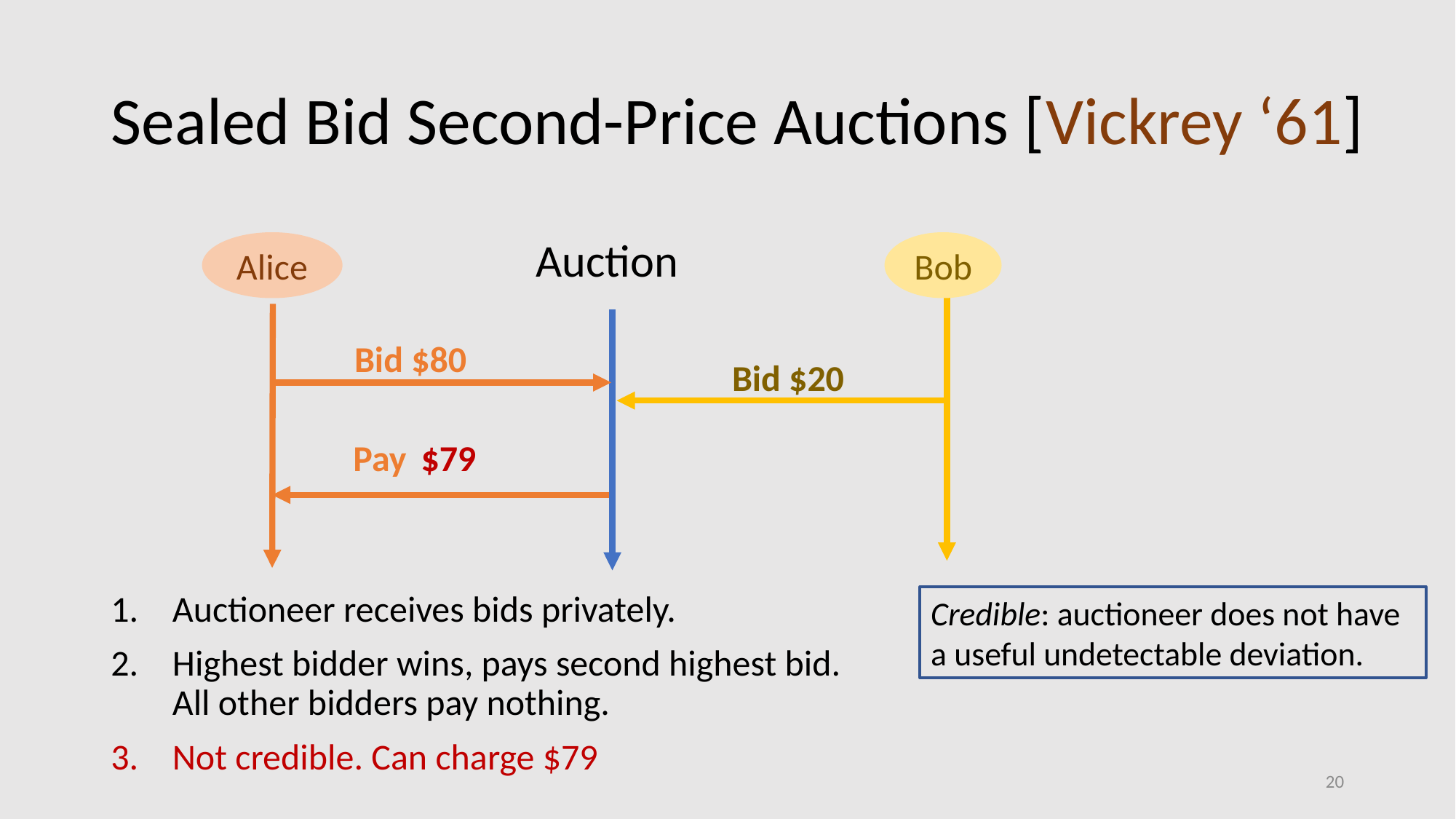

# Sealed Bid Second-Price Auctions [Vickrey ‘61]
Auction
Alice
Bob
Bid $20
Bid $80
Pay $20
$79
Auctioneer receives bids privately.
Highest bidder wins, pays second highest bid. All other bidders pay nothing.
Not credible. Can charge $79
Credible: auctioneer does not have a useful undetectable deviation.
20